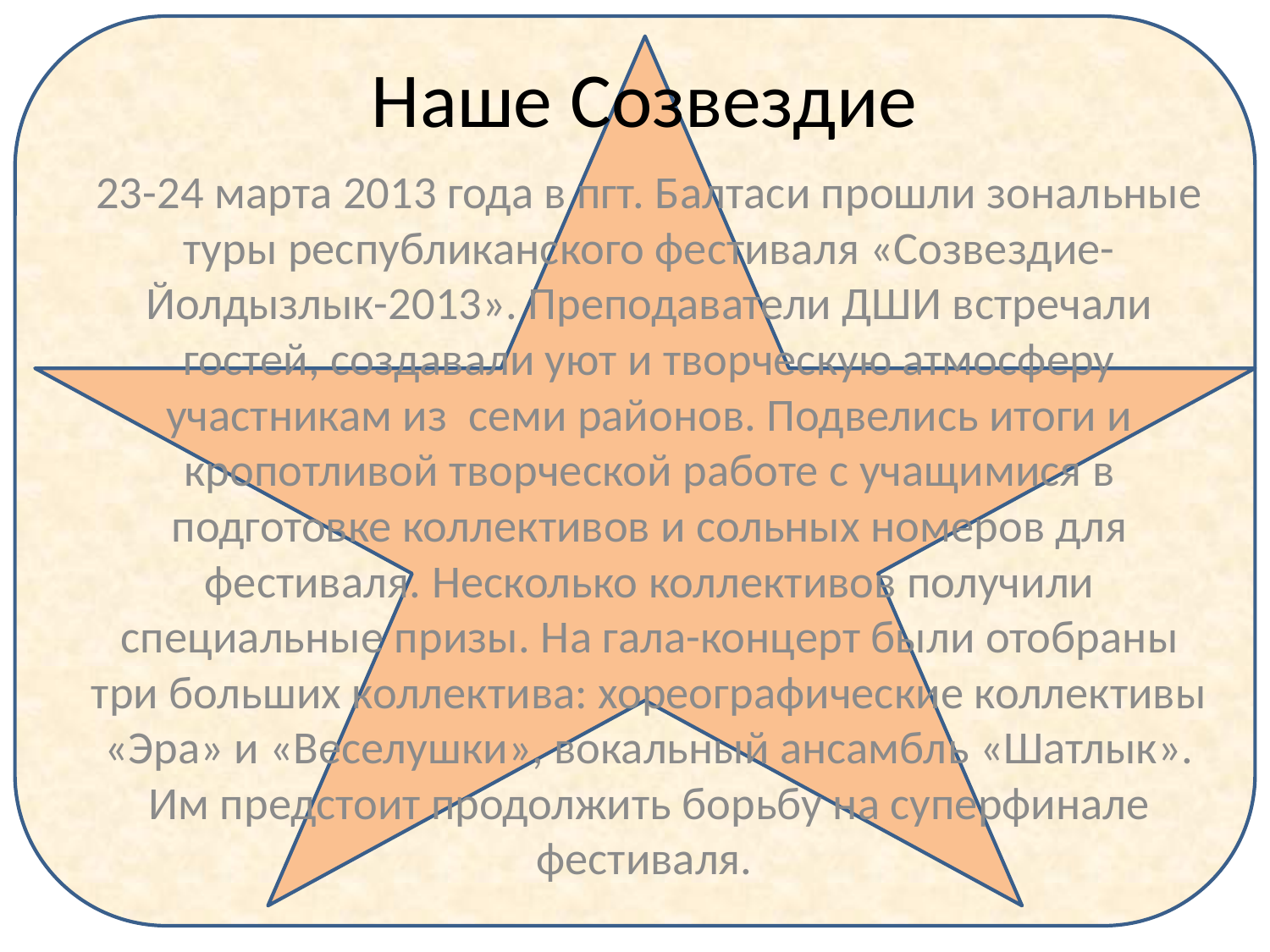

# Наше Созвездие

23-24 марта 2013 года в пгт. Балтаси прошли зональные туры республиканского фестиваля «Созвездие-Йолдызлык-2013». Преподаватели ДШИ встречали гостей, создавали уют и творческую атмосферу участникам из  семи районов. Подвелись итоги и кропотливой творческой работе с учащимися в подготовке коллективов и сольных номеров для фестиваля. Несколько коллективов получили специальные призы. На гала-концерт были отобраны три больших коллектива: хореографические коллективы «Эра» и «Веселушки», вокальный ансамбль «Шатлык». Им предстоит продолжить борьбу на суперфинале фестиваля.